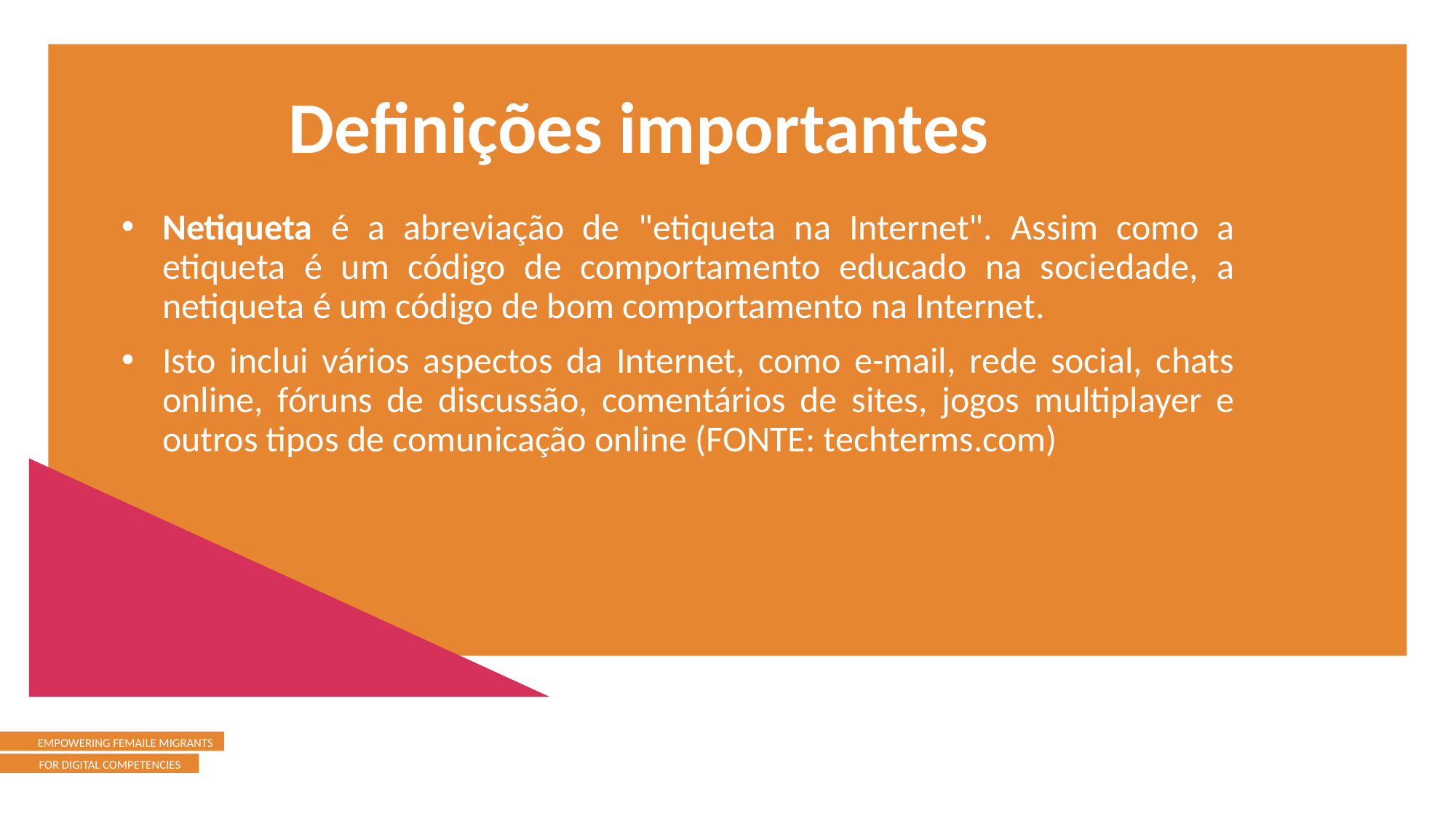

Definições importantes
Netiqueta é a abreviação de "etiqueta na Internet". Assim como a etiqueta é um código de comportamento educado na sociedade, a netiqueta é um código de bom comportamento na Internet.
Isto inclui vários aspectos da Internet, como e-mail, rede social, chats online, fóruns de discussão, comentários de sites, jogos multiplayer e outros tipos de comunicação online (FONTE: techterms.com)